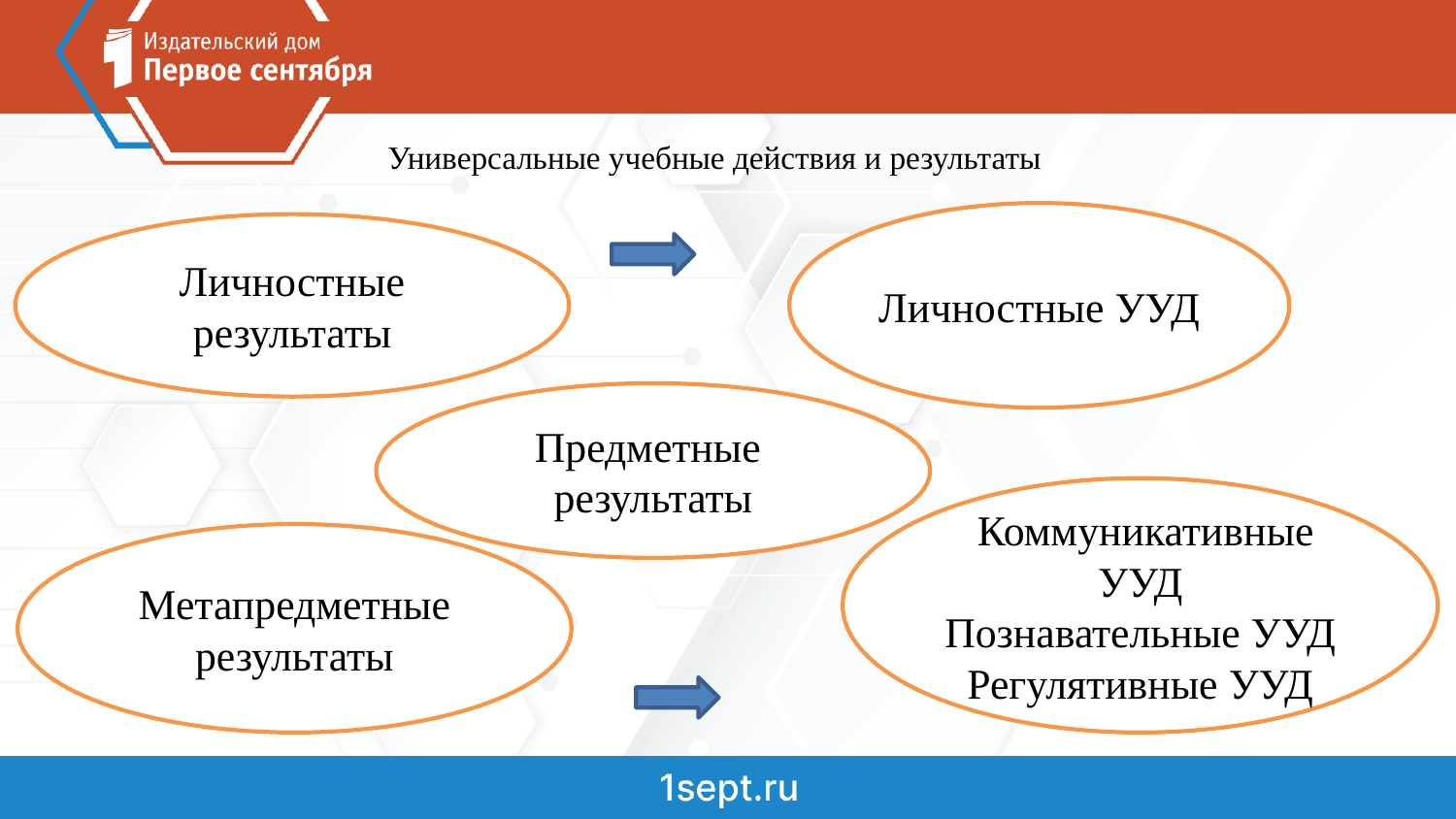

# Универсальные учебные действия и результаты

Личностные УУД
Личностные результаты

Предметные  результаты
 Коммуникативные УУД
Познавательные УУД
Регулятивные УУД
Метапредметные результаты